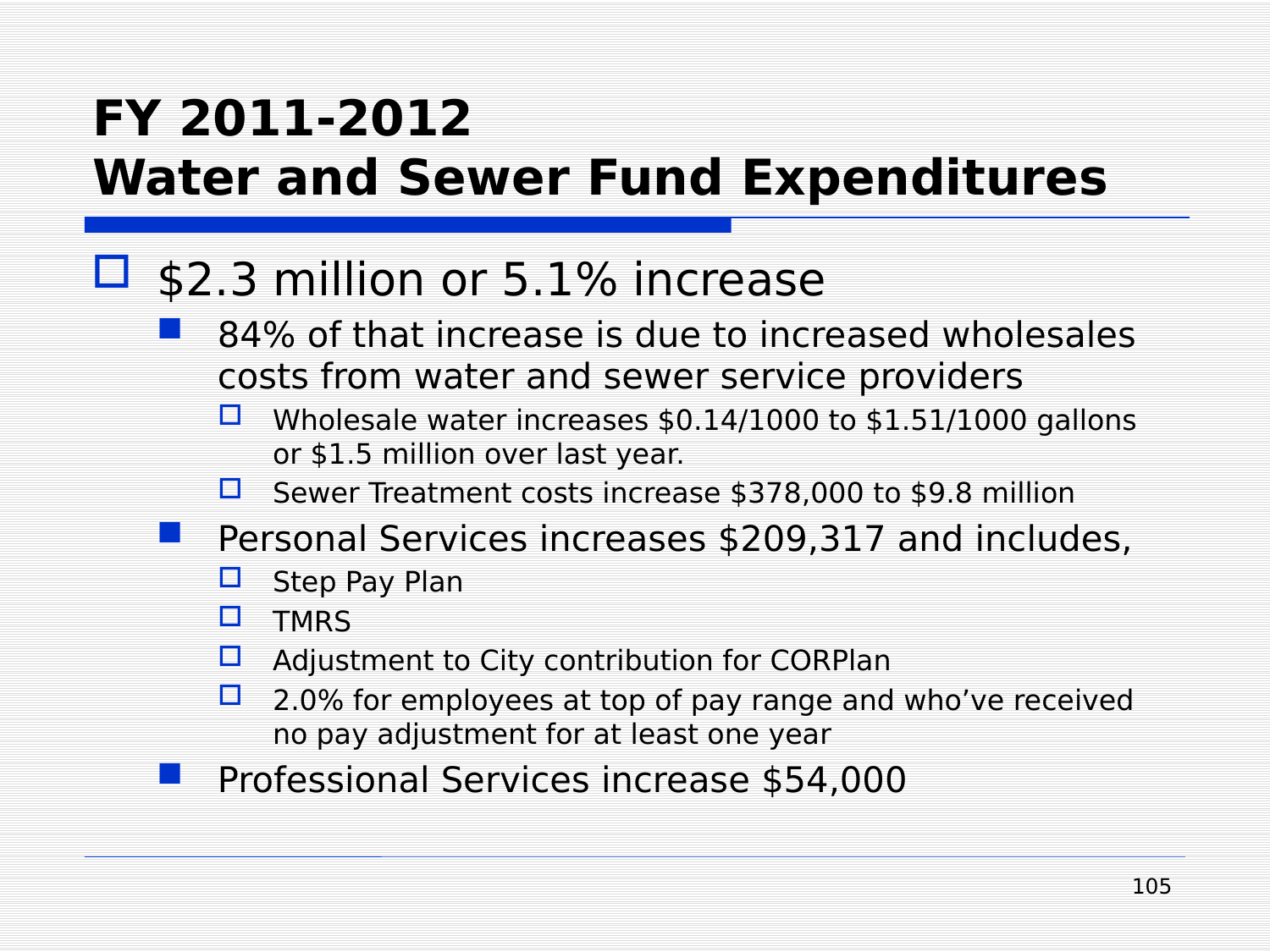

# FY 2011-2012 Water and Sewer Fund Expenditures
$2.3 million or 5.1% increase
84% of that increase is due to increased wholesales costs from water and sewer service providers
Wholesale water increases $0.14/1000 to $1.51/1000 gallons  or $1.5 million over last year.
Sewer Treatment costs increase $378,000 to $9.8 million
Personal Services increases $209,317 and includes,
Step Pay Plan
TMRS
Adjustment to City contribution for CORPlan
2.0% for employees at top of pay range and who’ve received no pay adjustment for at least one year
Professional Services increase $54,000
105